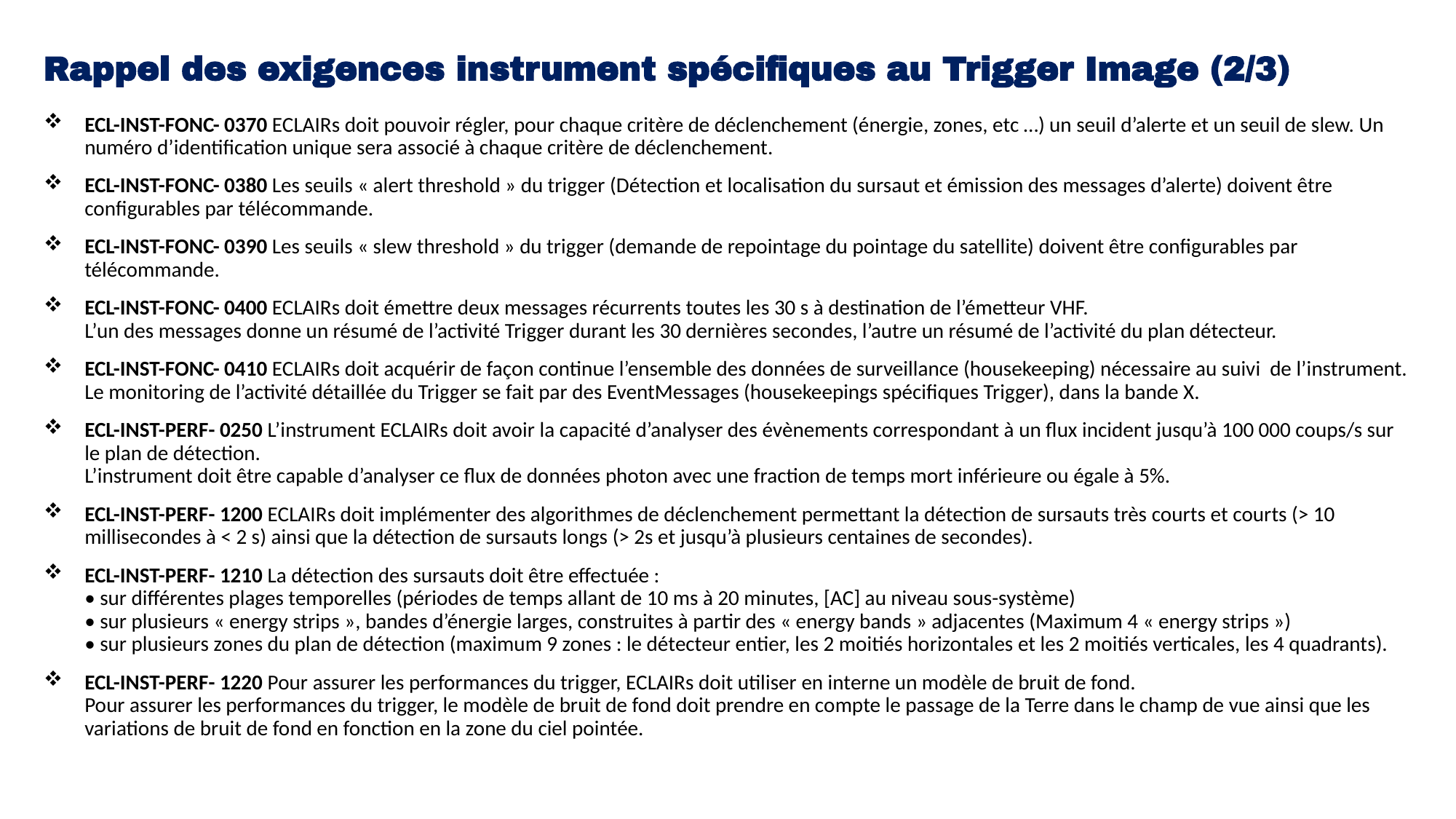

Rappel des exigences instrument spécifiques au Trigger Image (2/3)
ECL-INST-FONC- 0370 ECLAIRs doit pouvoir régler, pour chaque critère de déclenchement (énergie, zones, etc …) un seuil d’alerte et un seuil de slew. Un numéro d’identification unique sera associé à chaque critère de déclenchement.
ECL-INST-FONC- 0380 Les seuils « alert threshold » du trigger (Détection et localisation du sursaut et émission des messages d’alerte) doivent être configurables par télécommande.
ECL-INST-FONC- 0390 Les seuils « slew threshold » du trigger (demande de repointage du pointage du satellite) doivent être configurables par télécommande.
ECL-INST-FONC- 0400 ECLAIRs doit émettre deux messages récurrents toutes les 30 s à destination de l’émetteur VHF.
L’un des messages donne un résumé de l’activité Trigger durant les 30 dernières secondes, l’autre un résumé de l’activité du plan détecteur.
ECL-INST-FONC- 0410 ECLAIRs doit acquérir de façon continue l’ensemble des données de surveillance (housekeeping) nécessaire au suivi  de l’instrument.
Le monitoring de l’activité détaillée du Trigger se fait par des EventMessages (housekeepings spécifiques Trigger), dans la bande X.
ECL-INST-PERF- 0250 L’instrument ECLAIRs doit avoir la capacité d’analyser des évènements correspondant à un flux incident jusqu’à 100 000 coups/s sur le plan de détection.
L’instrument doit être capable d’analyser ce flux de données photon avec une fraction de temps mort inférieure ou égale à 5%.
ECL-INST-PERF- 1200 ECLAIRs doit implémenter des algorithmes de déclenchement permettant la détection de sursauts très courts et courts (> 10 millisecondes à < 2 s) ainsi que la détection de sursauts longs (> 2s et jusqu’à plusieurs centaines de secondes).
ECL-INST-PERF- 1210 La détection des sursauts doit être effectuée :
• sur différentes plages temporelles (périodes de temps allant de 10 ms à 20 minutes, [AC] au niveau sous-système)
• sur plusieurs « energy strips », bandes d’énergie larges, construites à partir des « energy bands » adjacentes (Maximum 4 « energy strips »)
• sur plusieurs zones du plan de détection (maximum 9 zones : le détecteur entier, les 2 moitiés horizontales et les 2 moitiés verticales, les 4 quadrants).
ECL-INST-PERF- 1220 Pour assurer les performances du trigger, ECLAIRs doit utiliser en interne un modèle de bruit de fond.
Pour assurer les performances du trigger, le modèle de bruit de fond doit prendre en compte le passage de la Terre dans le champ de vue ainsi que les variations de bruit de fond en fonction en la zone du ciel pointée.